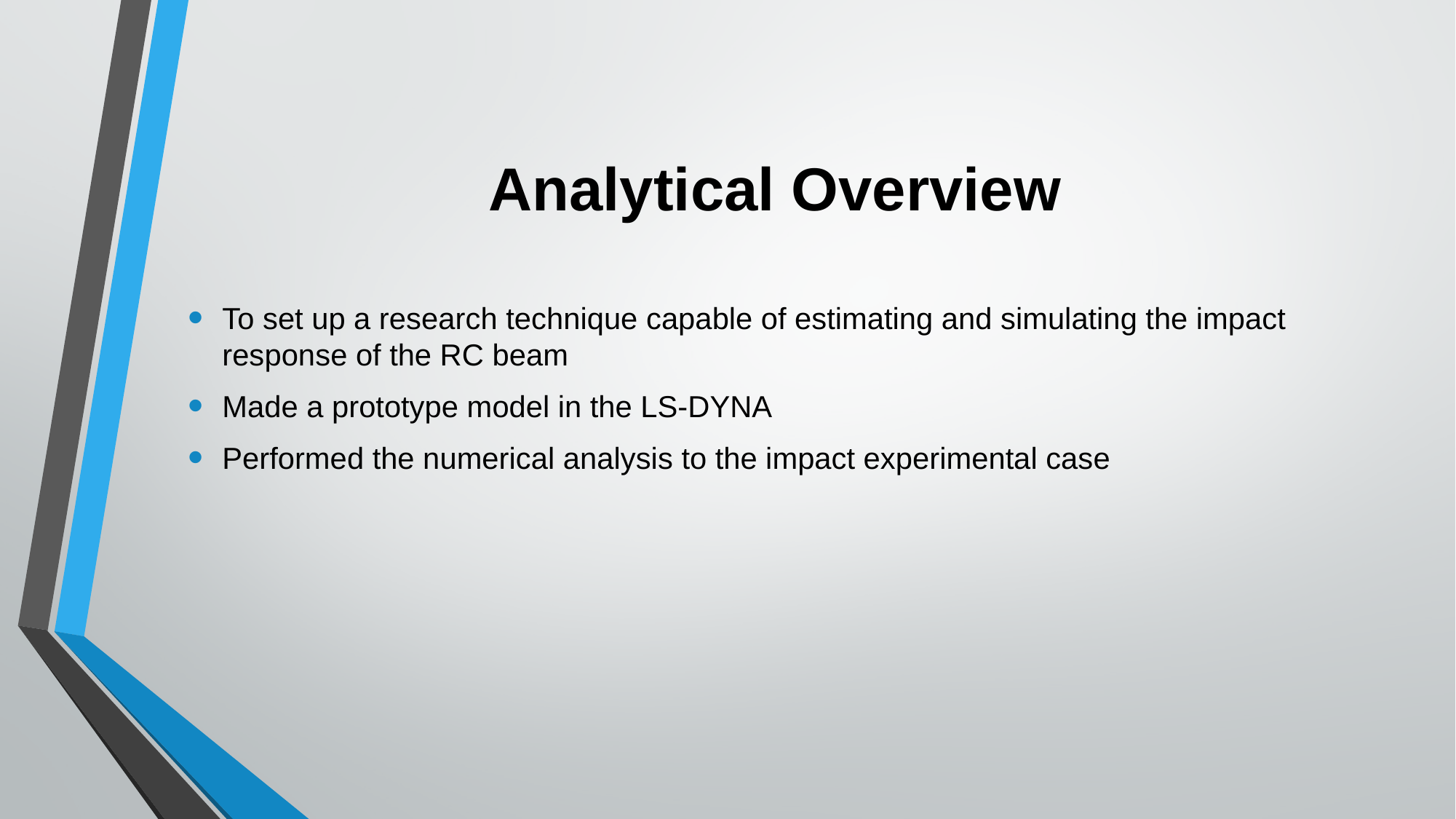

# Analytical Overview
To set up a research technique capable of estimating and simulating the impact response of the RC beam
Made a prototype model in the LS-DYNA
Performed the numerical analysis to the impact experimental case